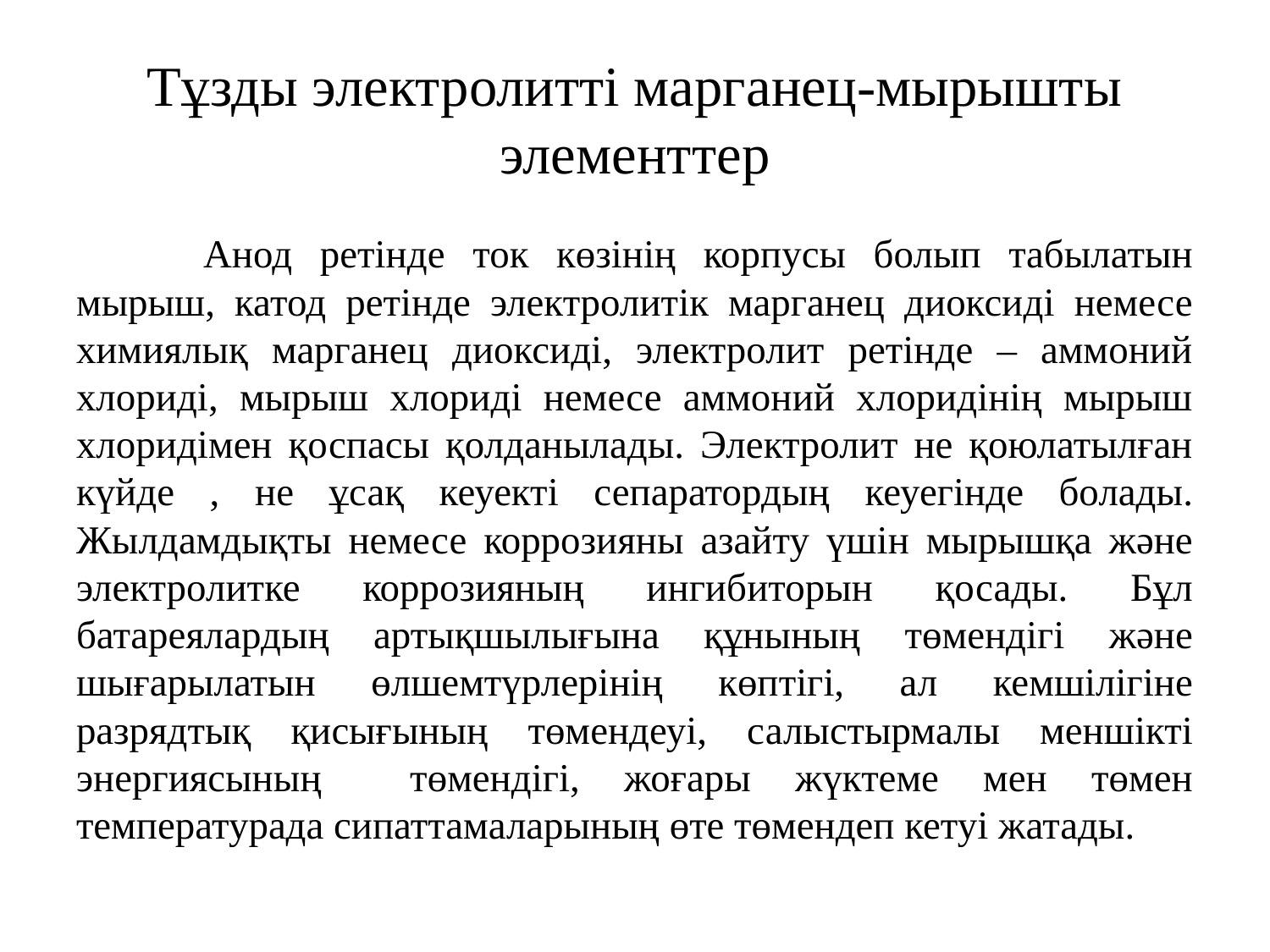

# Тұзды электролитті марганец-мырышты элементтер
	Анод ретінде ток көзінің корпусы болып табылатын мырыш, катод ретінде электролитік марганец диоксиді немесе химиялық марганец диоксиді, электролит ретінде – аммоний хлориді, мырыш хлориді немесе аммоний хлоридінің мырыш хлоридімен қоспасы қолданылады. Электролит не қоюлатылған күйде , не ұсақ кеуекті сепаратордың кеуегінде болады. Жылдамдықты немесе коррозияны азайту үшін мырышқа және электролитке коррозияның ингибиторын қосады. Бұл батареялардың артықшылығына құнының төмендігі және шығарылатын өлшемтүрлерінің көптігі, ал кемшілігіне разрядтық қисығының төмендеуі, салыстырмалы меншікті энергиясының  төмендігі, жоғары жүктеме мен төмен температурада сипаттамаларының өте төмендеп кетуі жатады.